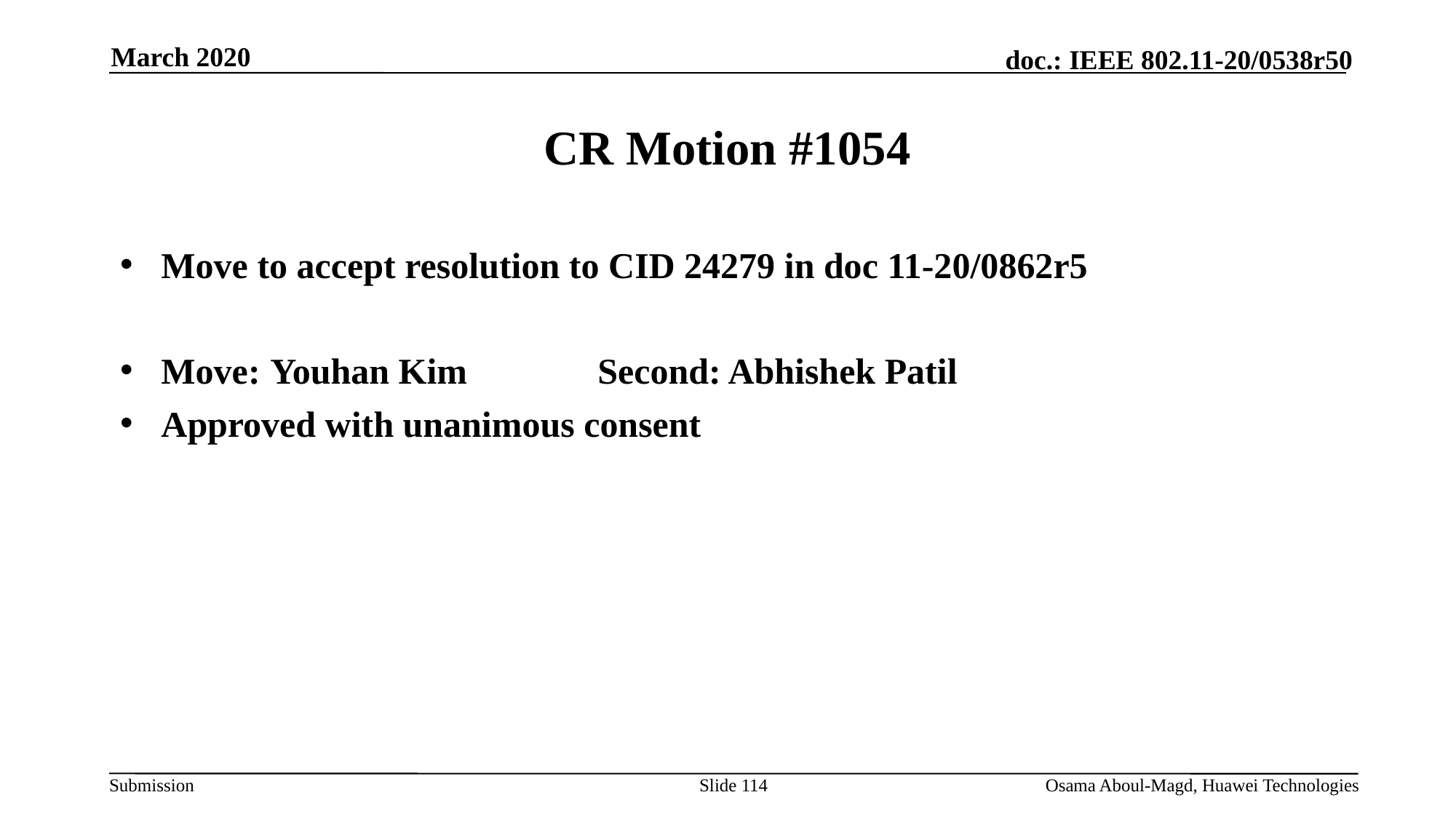

March 2020
# CR Motion #1054
Move to accept resolution to CID 24279 in doc 11-20/0862r5

Move:	Youhan Kim		Second: Abhishek Patil
Approved with unanimous consent

Slide 114
Osama Aboul-Magd, Huawei Technologies